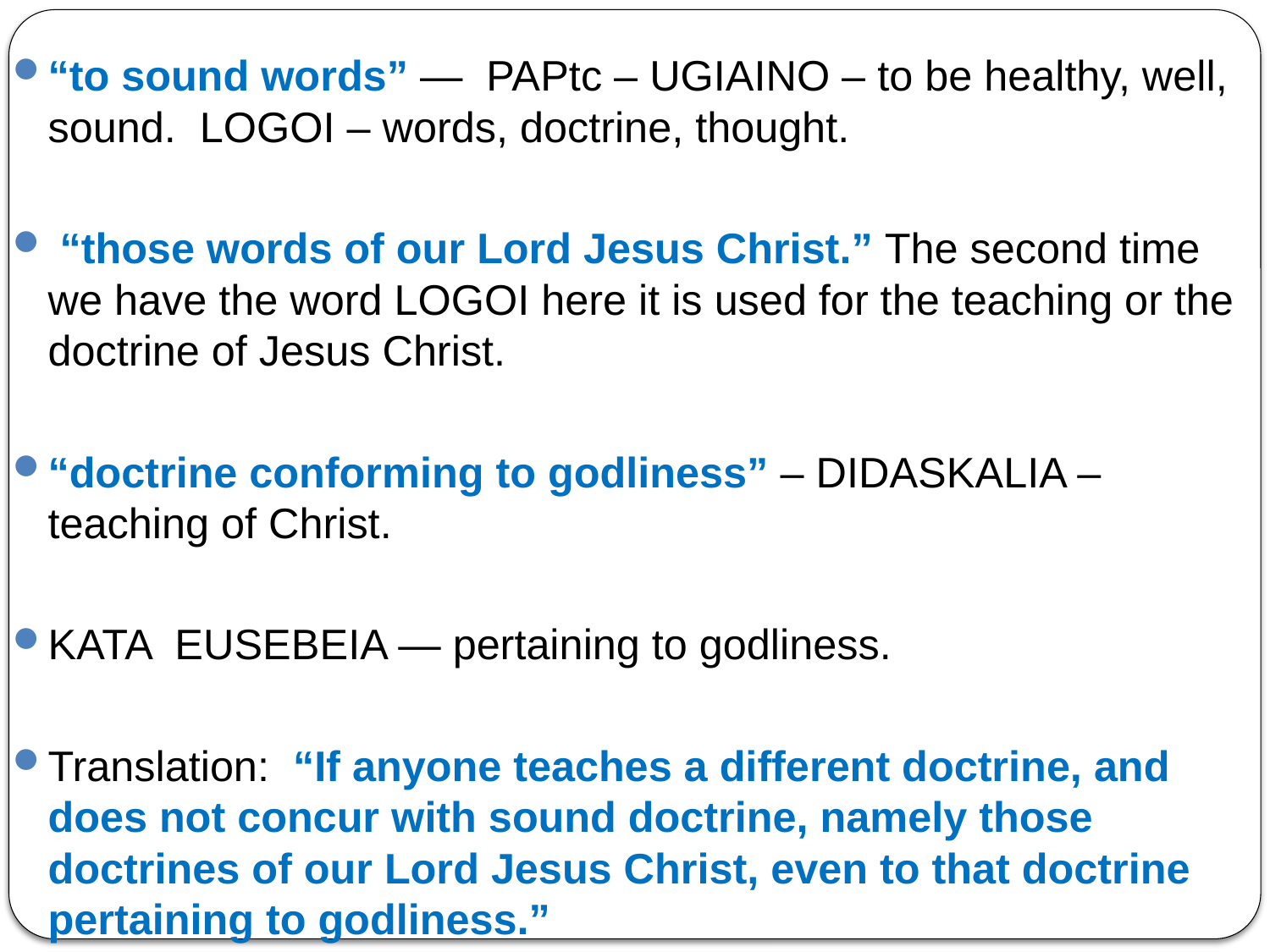

“to sound words” —  PAPtc – UGIAINO – to be healthy, well, sound.  LOGOI – words, doctrine, thought.

 “those words of our Lord Jesus Christ.” The second time we have the word LOGOI here it is used for the teaching or the doctrine of Jesus Christ.

“doctrine conforming to godliness” – DIDASKALIA – teaching of Christ.

KATA  EUSEBEIA — pertaining to godliness.

Translation:  “If anyone teaches a different doctrine, and does not concur with sound doctrine, namely those doctrines of our Lord Jesus Christ, even to that doctrine pertaining to godliness.”